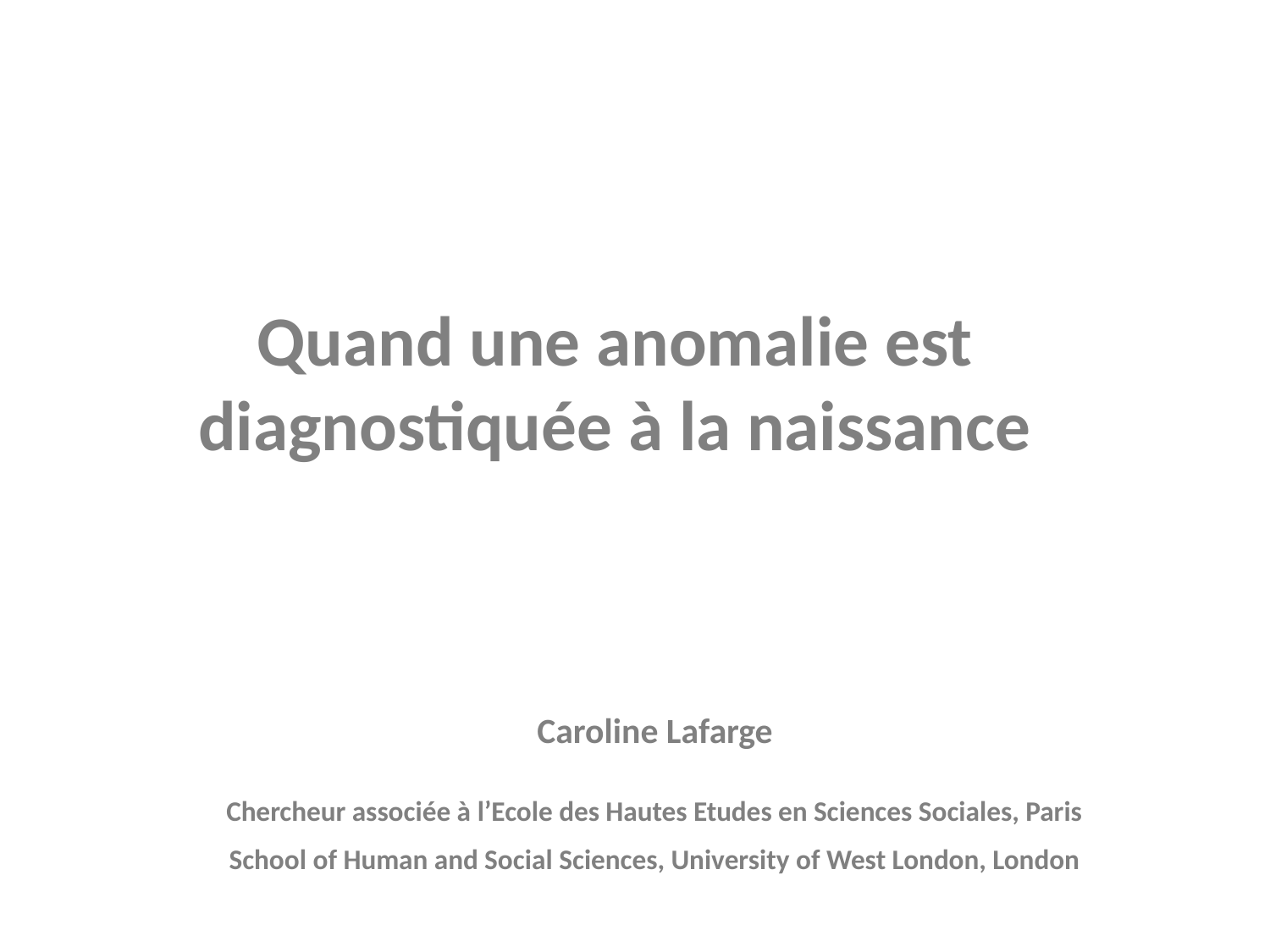

Quand une anomalie est diagnostiquée à la naissance
ENTER DIVIDER HEADER HERE
Caroline Lafarge

Chercheur associée à l’Ecole des Hautes Etudes en Sciences Sociales, Paris

School of Human and Social Sciences, University of West London, London